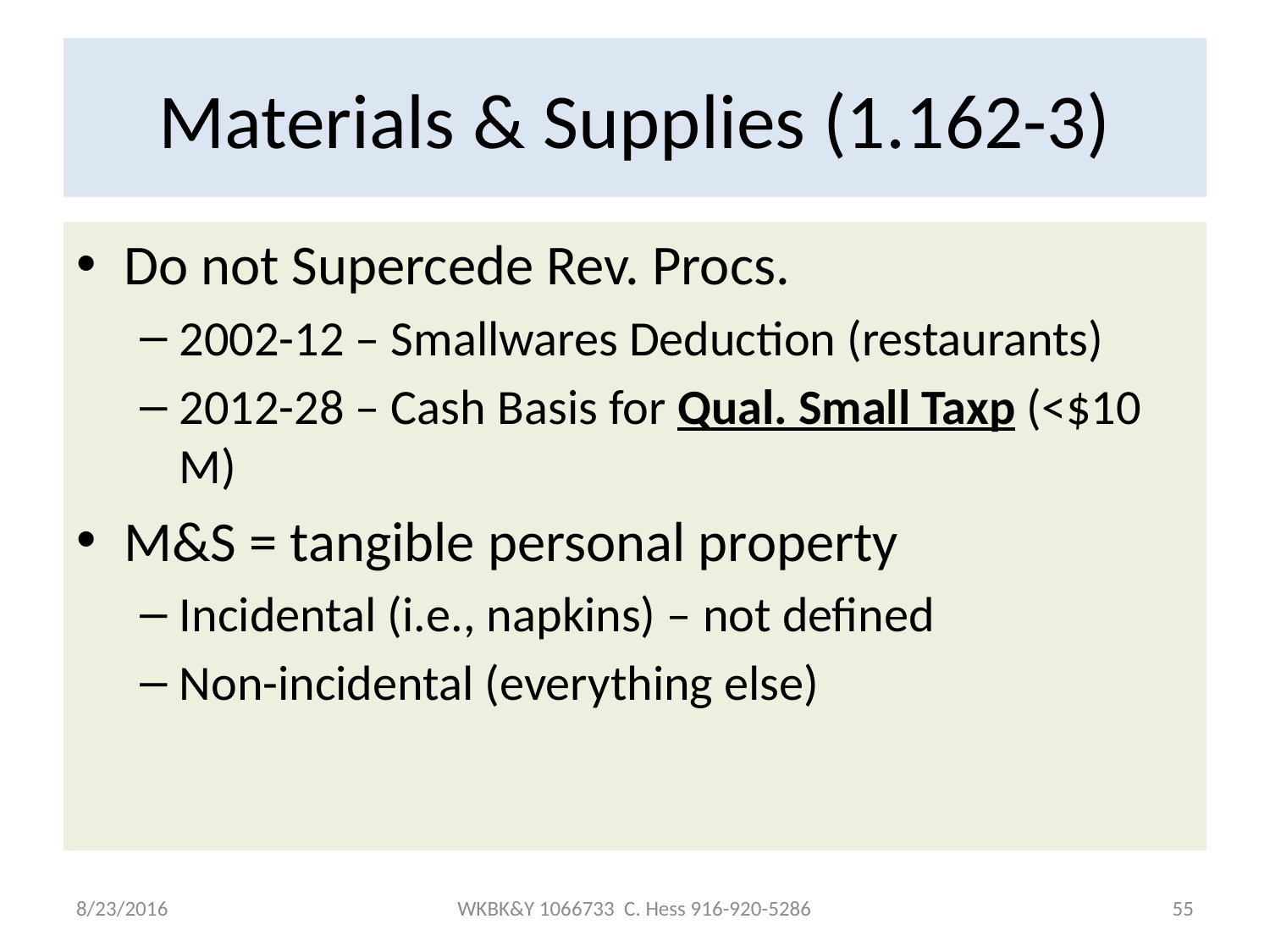

# Materials & Supplies (1.162-3)
Do not Supercede Rev. Procs.
2002-12 – Smallwares Deduction (restaurants)
2012-28 – Cash Basis for Qual. Small Taxp (<$10 M)
M&S = tangible personal property
Incidental (i.e., napkins) – not defined
Non-incidental (everything else)
8/23/2016
WKBK&Y 1066733  C. Hess 916-920-5286
55